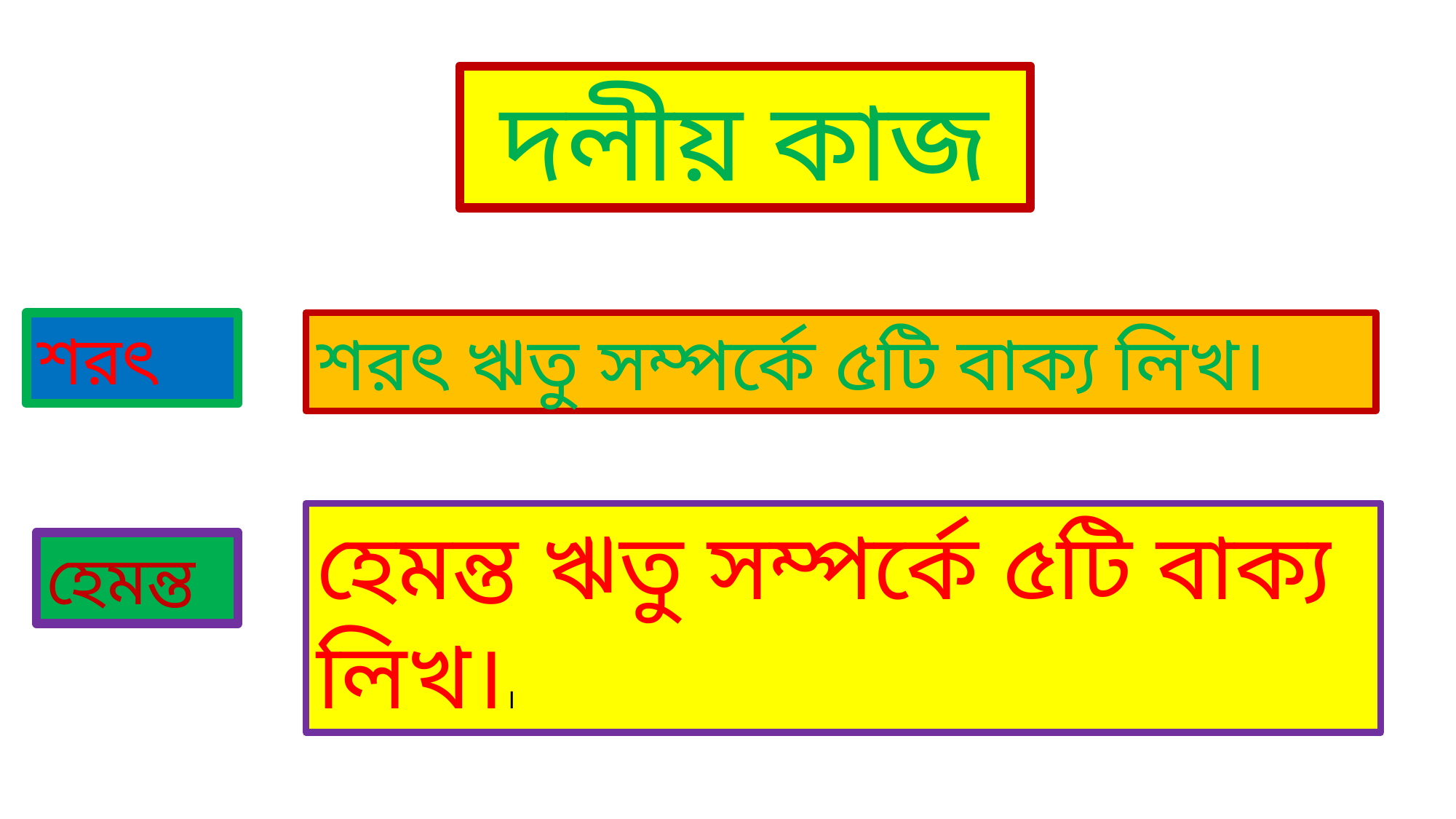

দলীয় কাজ
শরৎ
শরৎ ঋতু সম্পর্কে ৫টি বাক্য লিখ।
হেমন্ত ঋতু সম্পর্কে ৫টি বাক্য লিখ।।
হেমন্ত